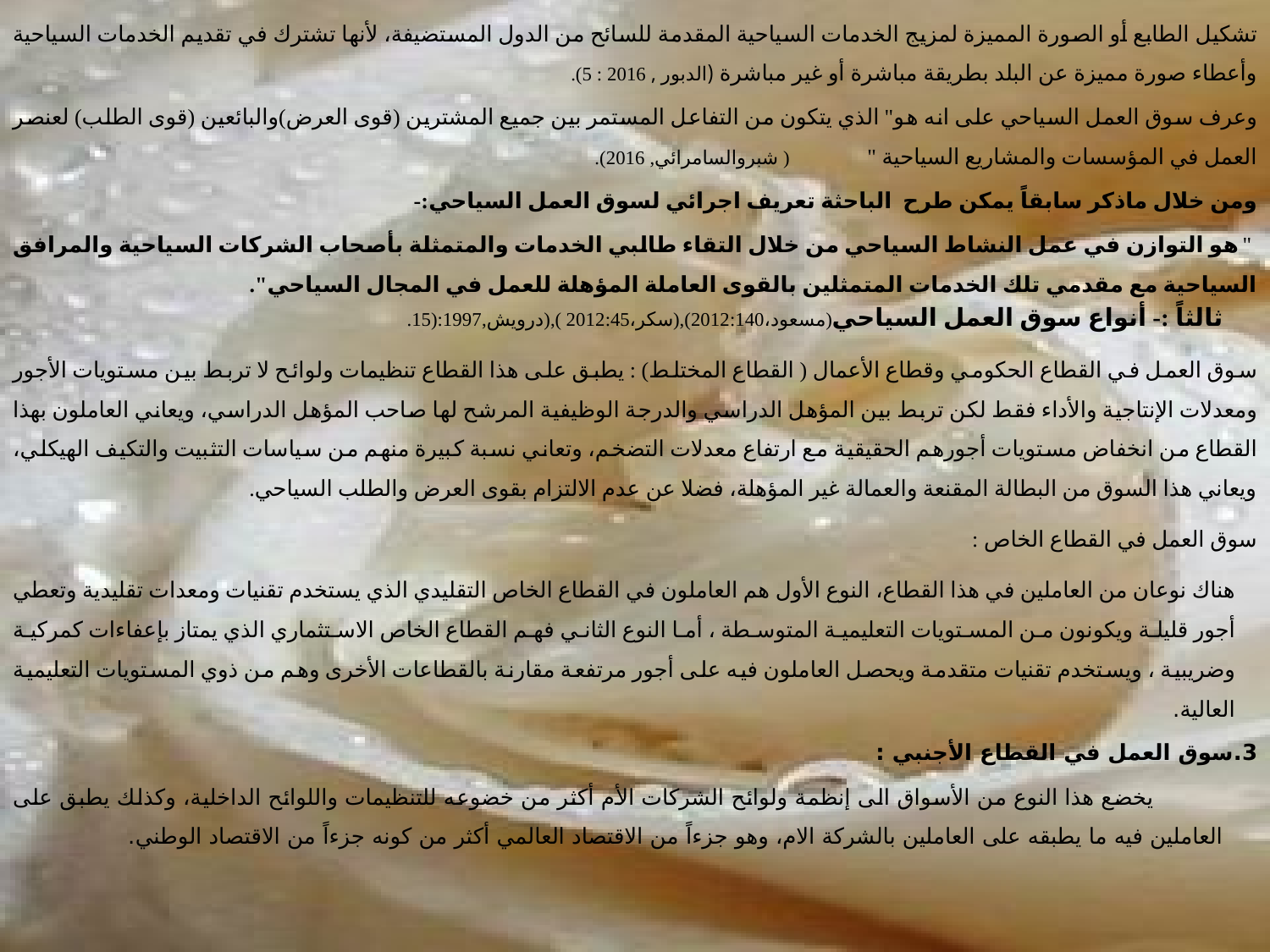

تشكيل الطابع أو الصورة المميزة لمزيج الخدمات السياحية المقدمة للسائح من الدول المستضيفة، لأنها تشترك في تقديم الخدمات السياحية وأعطاء صورة مميزة عن البلد بطريقة مباشرة أو غير مباشرة (الدبور , 2016 : 5).
وعرف سوق العمل السياحي على انه هو" الذي يتكون من التفاعل المستمر بين جميع المشترين (قوى العرض)والبائعين (قوى الطلب) لعنصر العمل في المؤسسات والمشاريع السياحية "                ( شبروالسامرائي, 2016).
ومن خلال ماذكر سابقاً يمكن طرح  الباحثة تعريف اجرائي لسوق العمل السياحي:-
 " هو التوازن في عمل النشاط السياحي من خلال التقاء طالبي الخدمات والمتمثلة بأصحاب الشركات السياحية والمرافق السياحية مع مقدمي تلك الخدمات المتمثلين بالقوى العاملة المؤهلة للعمل في المجال السياحي".
  ثالثاً :- أنواع سوق العمل السياحي(مسعود،2012:140),(سكر،2012:45 ),(درويش,1997:(15.
سوق العمل في القطاع الحكومي وقطاع الأعمال ( القطاع المختلط) : يطبق على هذا القطاع تنظيمات ولوائح لا تربط بين مستويات الأجور ومعدلات الإنتاجية والأداء فقط لكن تربط بين المؤهل الدراسي والدرجة الوظيفية المرشح لها صاحب المؤهل الدراسي، ويعاني العاملون بهذا القطاع من انخفاض مستويات أجورهم الحقيقية مع ارتفاع معدلات التضخم، وتعاني نسبة كبيرة منهم من سياسات التثبيت والتكيف الهيكلي، ويعاني هذا السوق من البطالة المقنعة والعمالة غير المؤهلة، فضلا عن عدم الالتزام بقوى العرض والطلب السياحي.
سوق العمل في القطاع الخاص :
هناك نوعان من العاملين في هذا القطاع، النوع الأول هم العاملون في القطاع الخاص التقليدي الذي يستخدم تقنيات ومعدات تقليدية وتعطي أجور قليلة ويكونون من المستويات التعليمية المتوسطة ، أما النوع الثاني فهم القطاع الخاص الاستثماري الذي يمتاز بإعفاءات كمركية وضريبية ، ويستخدم تقنيات متقدمة ويحصل العاملون فيه على أجور مرتفعة مقارنة بالقطاعات الأخرى وهم من ذوي المستويات التعليمية العالية.
3.سوق العمل في القطاع الأجنبي :
          يخضع هذا النوع من الأسواق الى إنظمة ولوائح الشركات الأم أكثر من خضوعه للتنظيمات واللوائح الداخلية، وكذلك يطبق على العاملين فيه ما يطبقه على العاملين بالشركة الام، وهو جزءاً من الاقتصاد العالمي أكثر من كونه جزءاً من الاقتصاد الوطني.